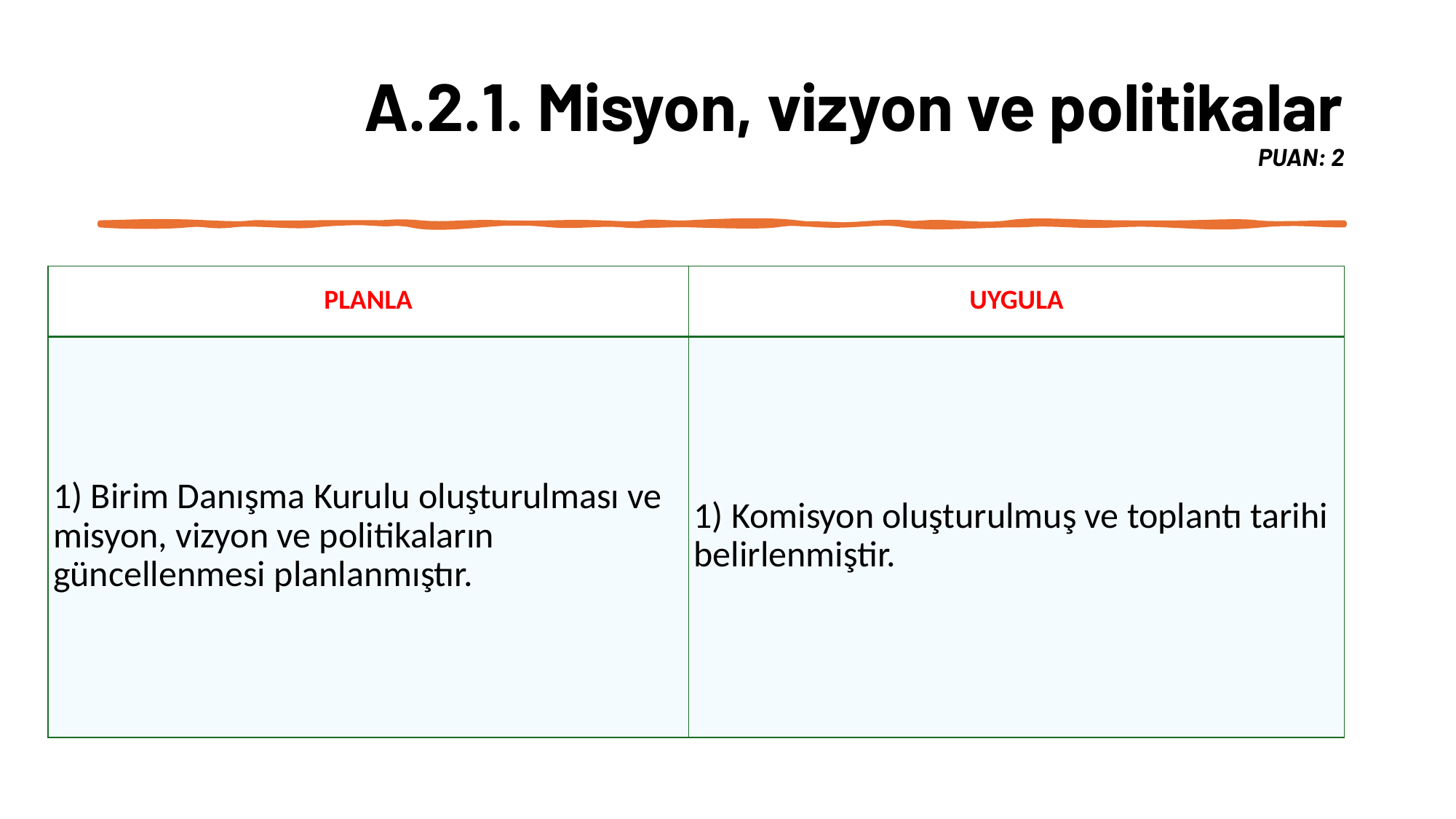

# A.2.1. Misyon, vizyon ve politikalar PUAN: 2

| PLANLA | UYGULA |
| --- | --- |
| 1) Birim Danışma Kurulu oluşturulması ve misyon, vizyon ve politikaların güncellenmesi planlanmıştır. | 1) Komisyon oluşturulmuş ve toplantı tarihi belirlenmiştir. |